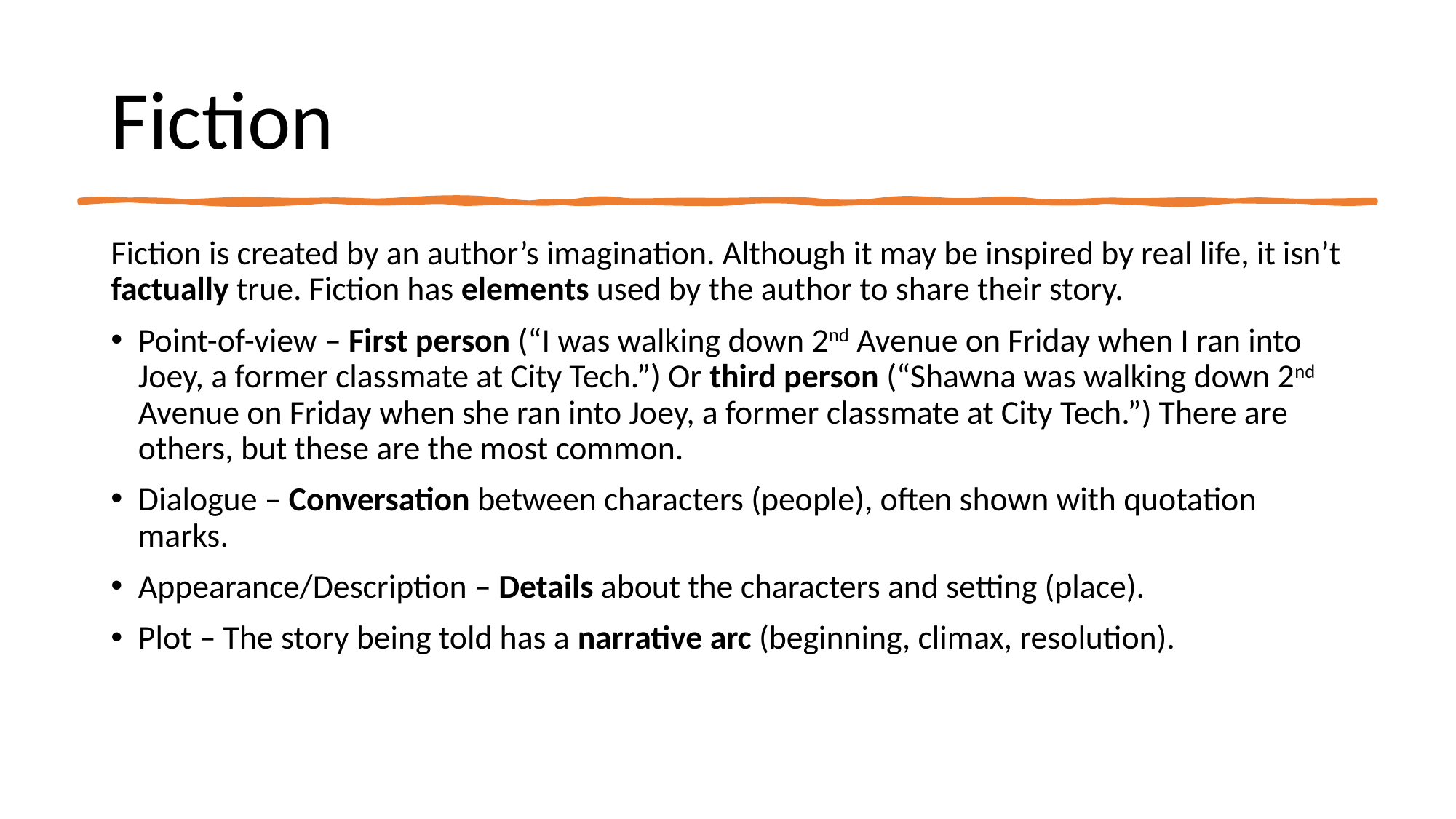

# Fiction

Fiction is created by an author’s imagination. Although it may be inspired by real life, it isn’t factually true. Fiction has elements used by the author to share their story.
Point-of-view – First person (“I was walking down 2nd Avenue on Friday when I ran into Joey, a former classmate at City Tech.”) Or third person (“Shawna was walking down 2nd Avenue on Friday when she ran into Joey, a former classmate at City Tech.”) There are others, but these are the most common.
Dialogue – Conversation between characters (people), often shown with quotation marks.
Appearance/Description – Details about the characters and setting (place).
Plot – The story being told has a narrative arc (beginning, climax, resolution).